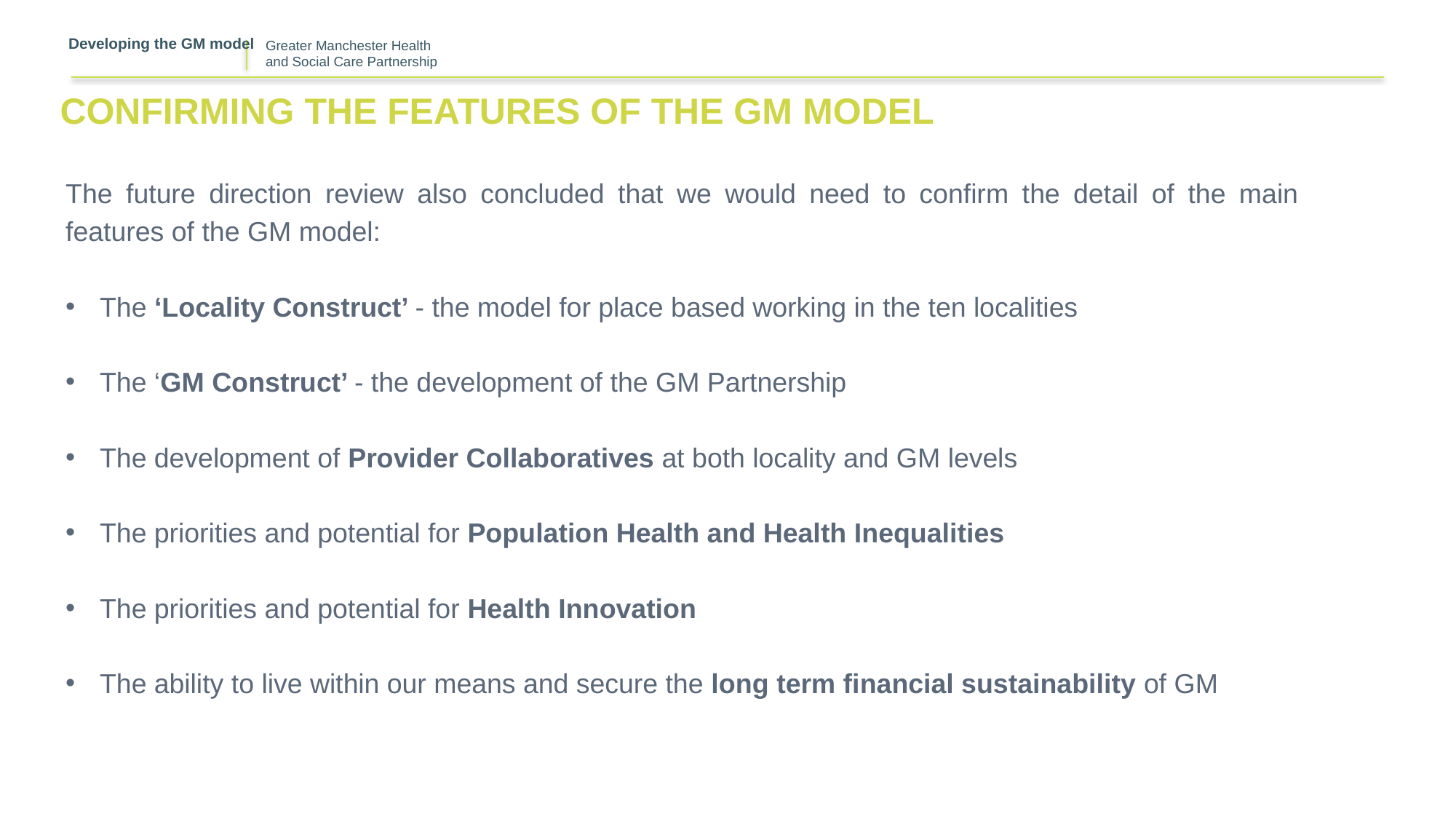

Developing the GM model
# CONFIRMING The features of the gm model
The future direction review also concluded that we would need to confirm the detail of the main features of the GM model:

The ‘Locality Construct’ - the model for place based working in the ten localities

The ‘GM Construct’ - the development of the GM Partnership

The development of Provider Collaboratives at both locality and GM levels

The priorities and potential for Population Health and Health Inequalities

The priorities and potential for Health Innovation

The ability to live within our means and secure the long term financial sustainability of GM